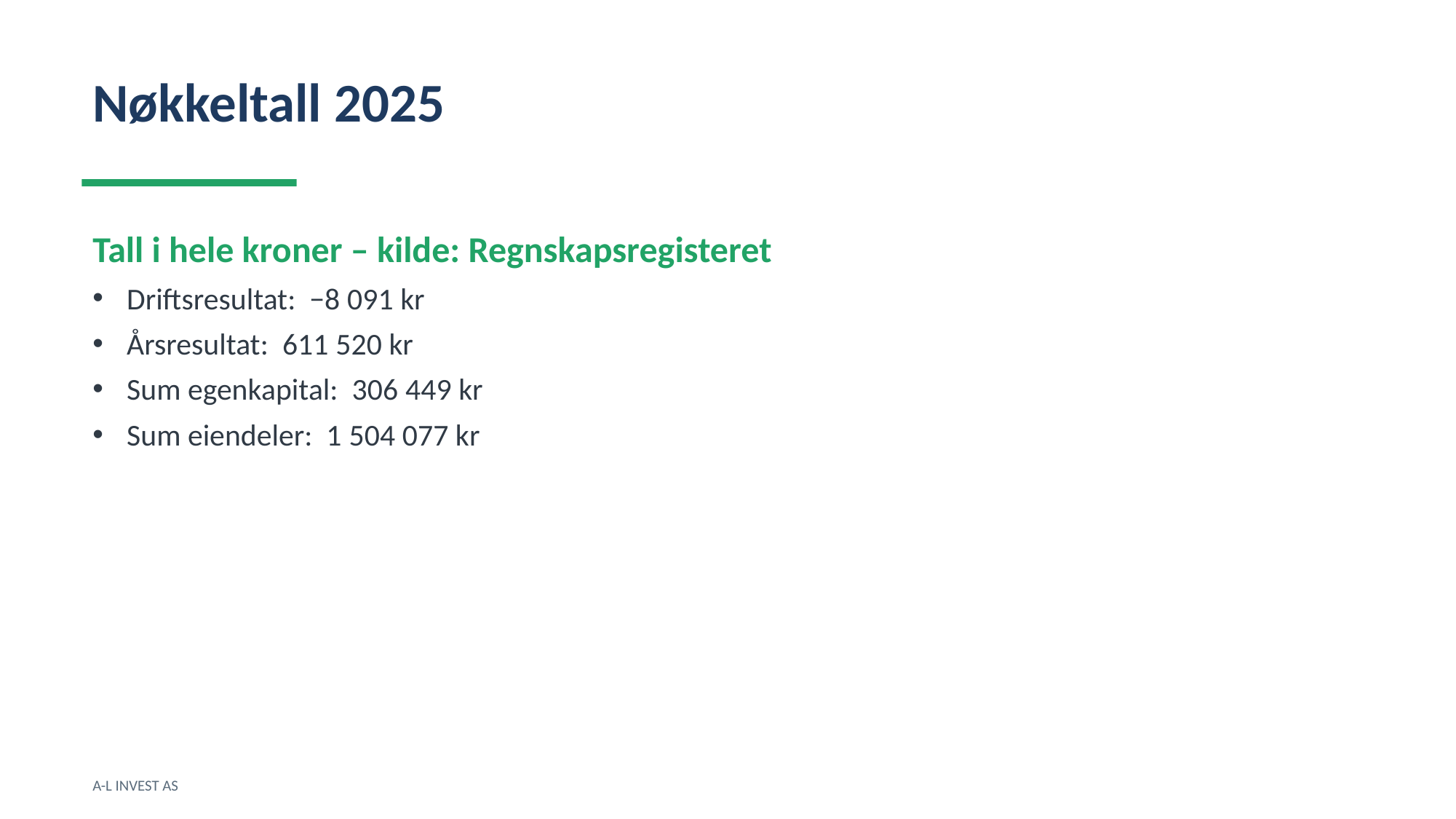

Nøkkeltall 2025

Tall i hele kroner – kilde: Regnskapsregisteret
Driftsresultat:  −8 091 kr
Årsresultat:  611 520 kr
Sum egenkapital:  306 449 kr
Sum eiendeler:  1 504 077 kr
A-L INVEST AS